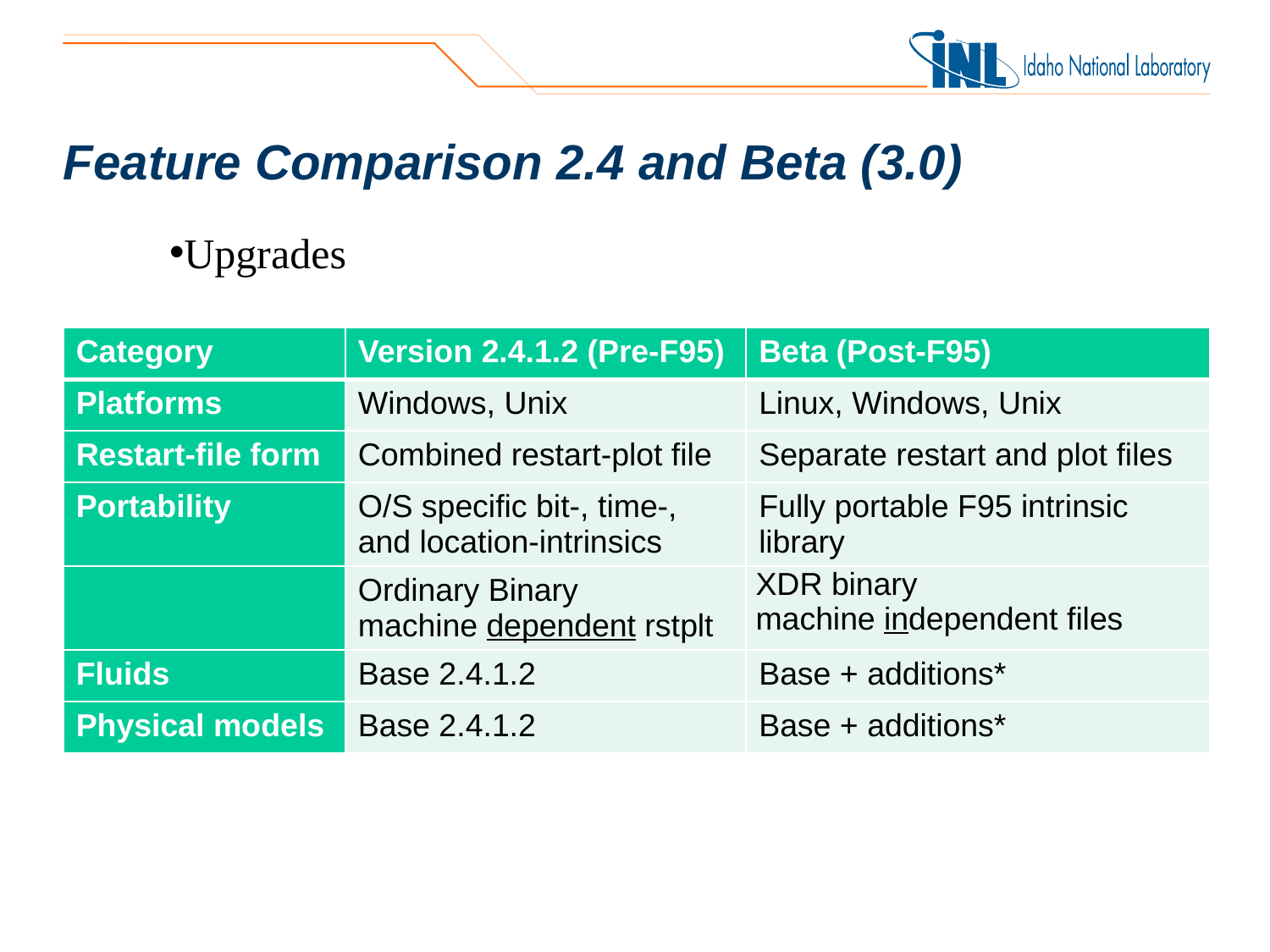

# Feature Comparison 2.4 and Beta (3.0)
Upgrades
| Category | Version 2.4.1.2 (Pre-F95) | Beta (Post-F95) |
| --- | --- | --- |
| Platforms | Windows, Unix | Linux, Windows, Unix |
| Restart-file form | Combined restart-plot file | Separate restart and plot files |
| Portability | O/S specific bit-, time-, and location-intrinsics | Fully portable F95 intrinsic library |
|  | Ordinary Binary machine dependent rstplt | XDR binary machine independent files |
| Fluids | Base 2.4.1.2 | Base + additions\* |
| Physical models | Base 2.4.1.2 | Base + additions\* |